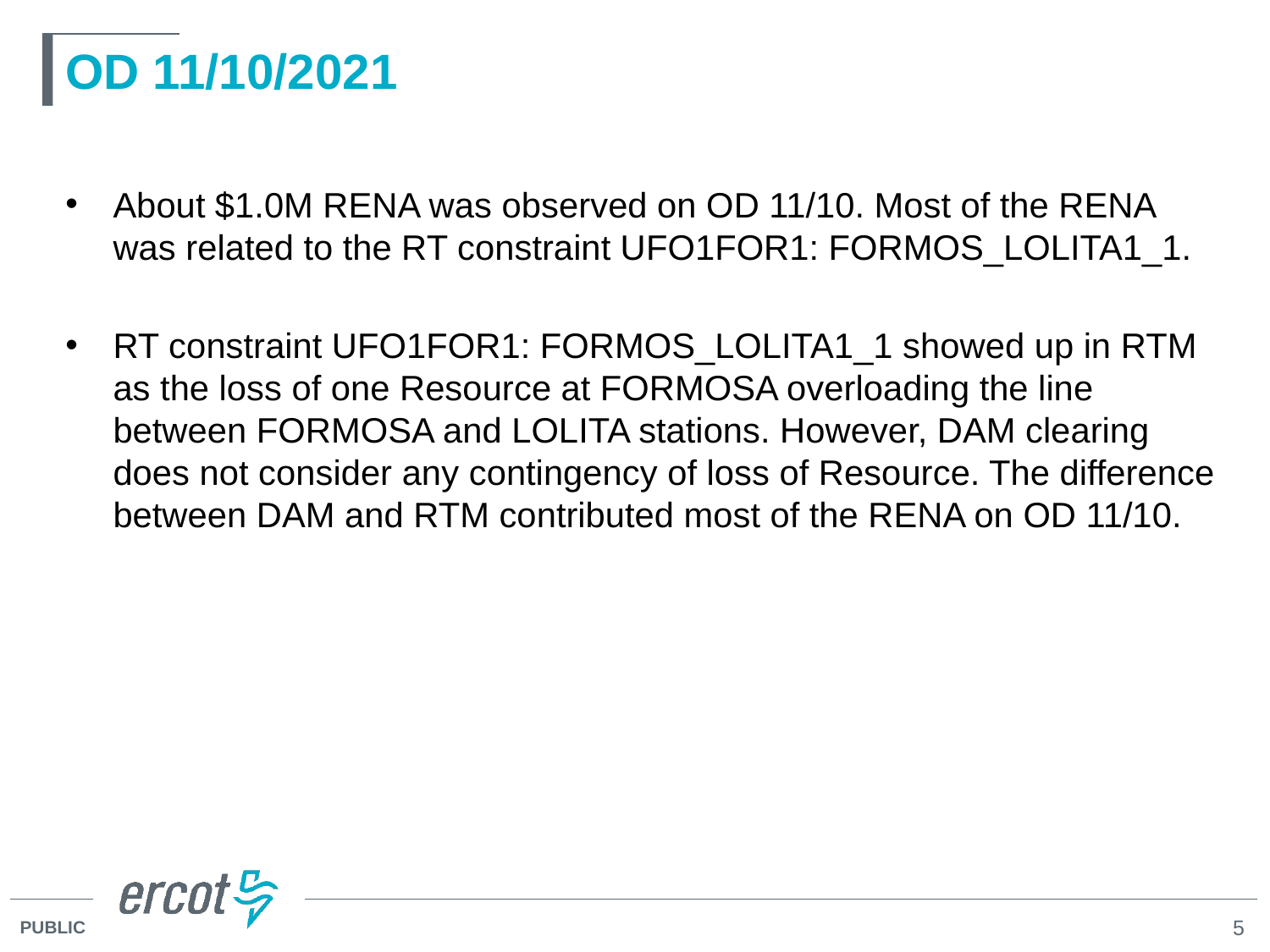

# OD 11/10/2021
About $1.0M RENA was observed on OD 11/10. Most of the RENA was related to the RT constraint UFO1FOR1: FORMOS_LOLITA1_1.

RT constraint UFO1FOR1: FORMOS_LOLITA1_1 showed up in RTM as the loss of one Resource at FORMOSA overloading the line between FORMOSA and LOLITA stations. However, DAM clearing does not consider any contingency of loss of Resource. The difference between DAM and RTM contributed most of the RENA on OD 11/10.